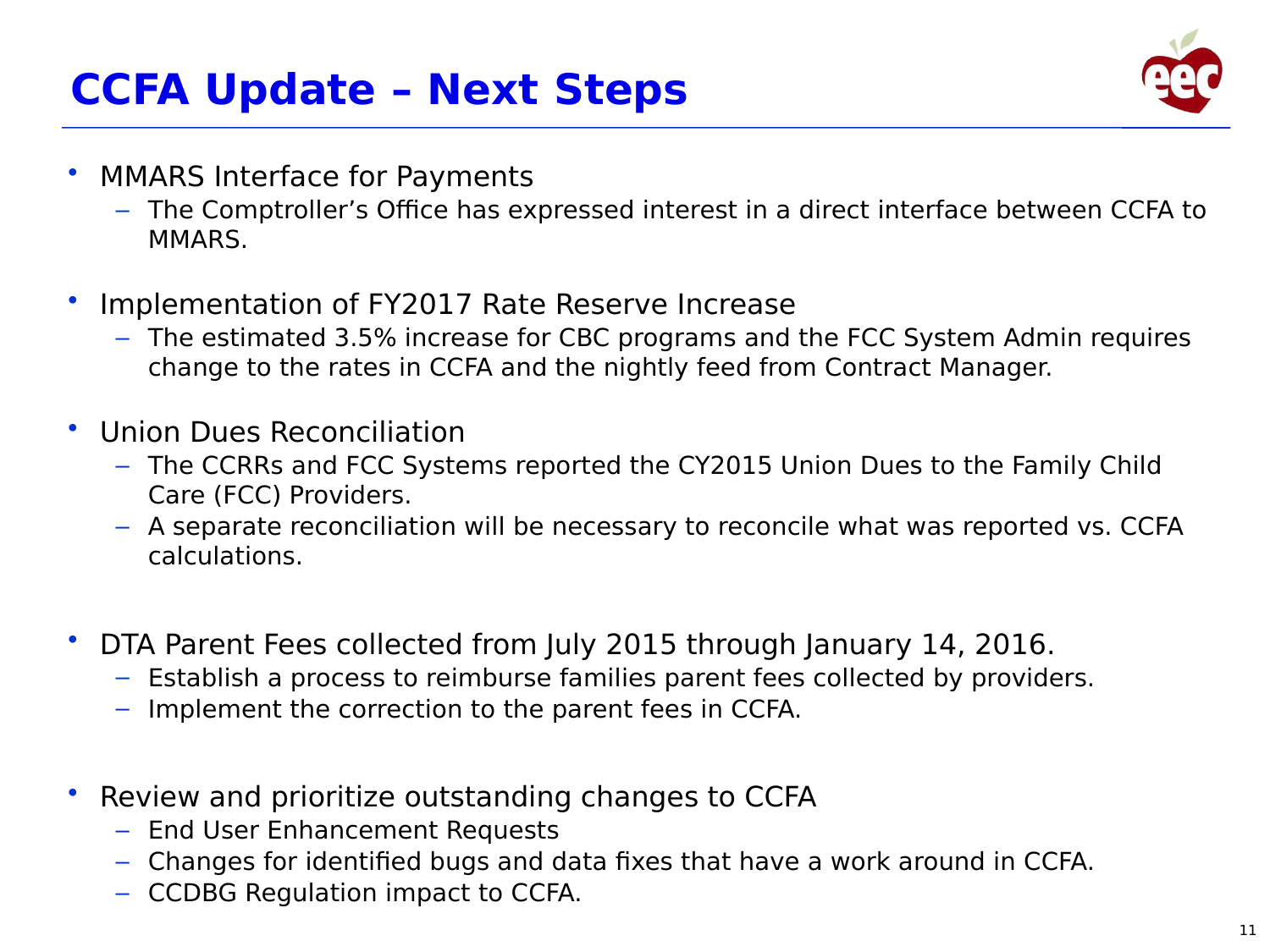

CCFA Update – Next Steps
MMARS Interface for Payments
The Comptroller’s Office has expressed interest in a direct interface between CCFA to MMARS.

Implementation of FY2017 Rate Reserve Increase
The estimated 3.5% increase for CBC programs and the FCC System Admin requires change to the rates in CCFA and the nightly feed from Contract Manager.

Union Dues Reconciliation
The CCRRs and FCC Systems reported the CY2015 Union Dues to the Family Child Care (FCC) Providers.
A separate reconciliation will be necessary to reconcile what was reported vs. CCFA calculations.

DTA Parent Fees collected from July 2015 through January 14, 2016.
Establish a process to reimburse families parent fees collected by providers.
Implement the correction to the parent fees in CCFA.

Review and prioritize outstanding changes to CCFA
End User Enhancement Requests
Changes for identified bugs and data fixes that have a work around in CCFA.
CCDBG Regulation impact to CCFA.

11